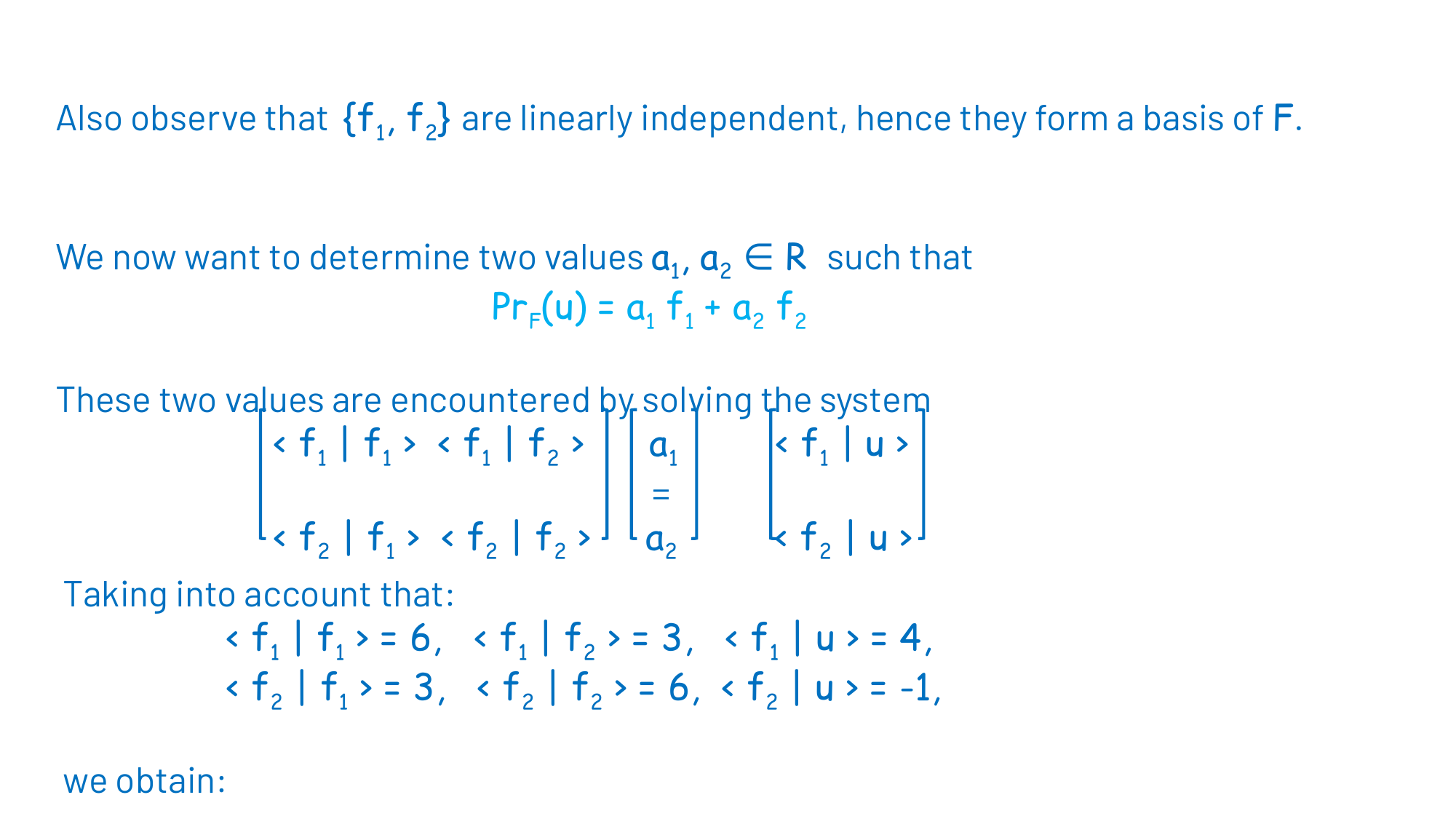

Also observe that  {f1, f2} are linearly independent, hence they form a basis of F.
We now want to determine two values a1, a2 ∈ R  such that
                                        PrF(u) = a1 f1 + a2 f2

These two values are encountered by solving the system
                    < f1 | f1 >  < f1 | f2 >      a1         < f1 | u >
                                                                                  =
                    < f2 | f1 >  < f2 | f2 >     a2         < f2 | u >

Taking into account that:
               < f1 | f1 > = 6,   < f1 | f2 > = 3,   < f1 | u > = 4,
               < f2 | f1 > = 3,   < f2 | f2 > = 6,  < f2 | u > = -1,

we obtain: